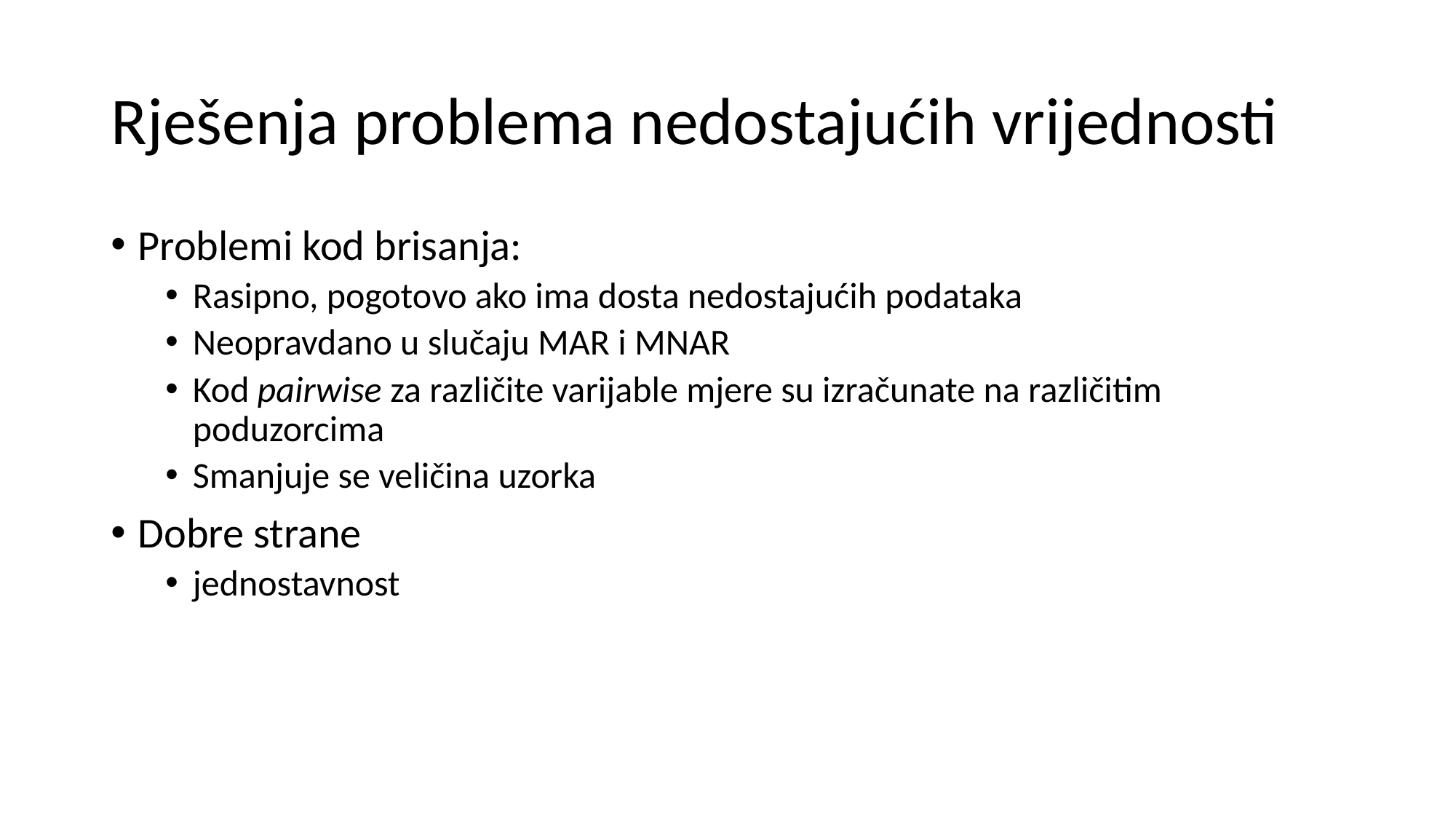

# Rješenja problema nedostajućih vrijednosti
Problemi kod brisanja:
Rasipno, pogotovo ako ima dosta nedostajućih podataka
Neopravdano u slučaju MAR i MNAR
Kod pairwise za različite varijable mjere su izračunate na različitim poduzorcima
Smanjuje se veličina uzorka
Dobre strane
jednostavnost